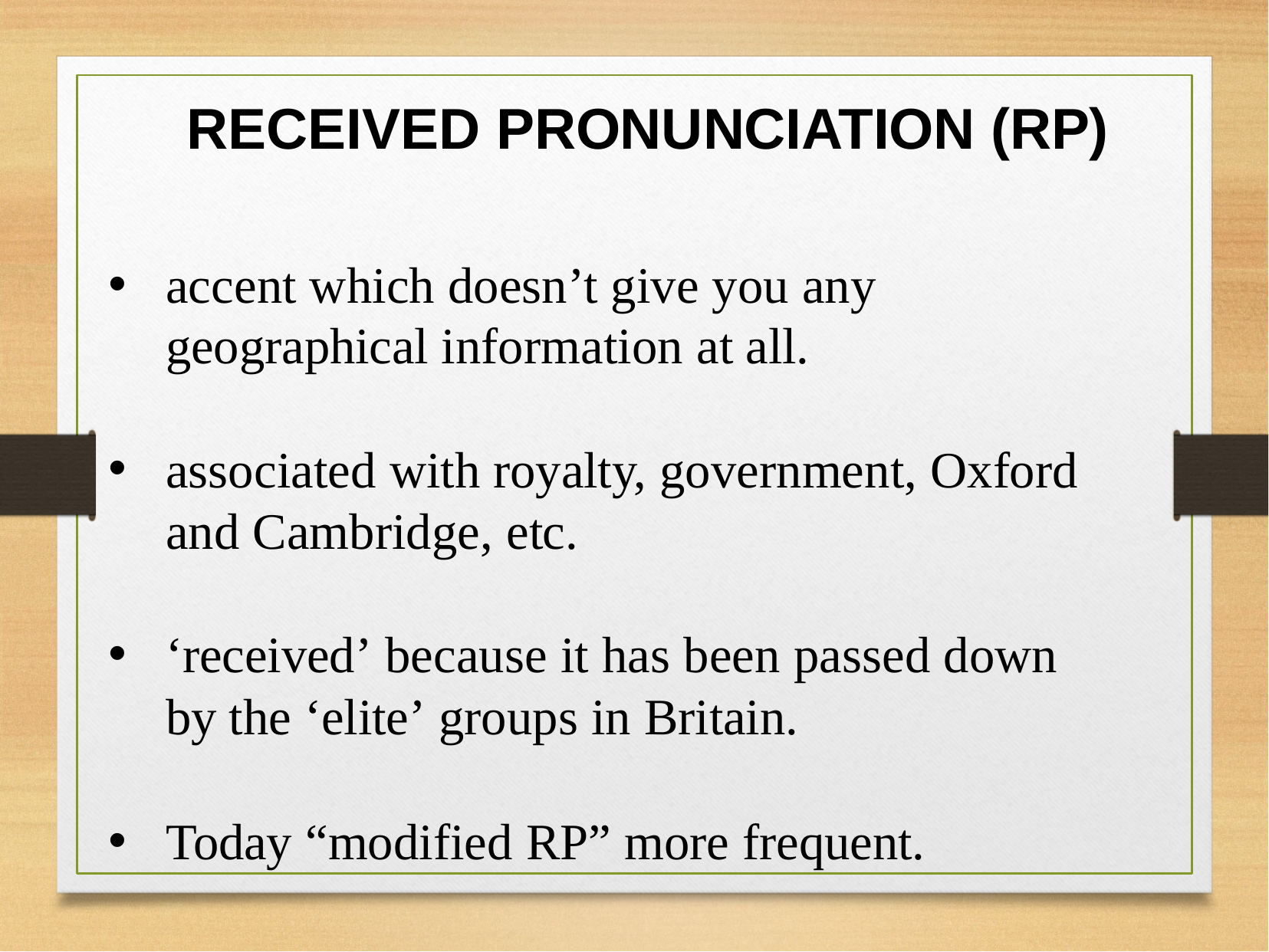

# RECEIVED PRONUNCIATION (RP)
accent which doesn’t give you any geographical information at all.

associated with royalty, government, Oxford and Cambridge, etc.

‘received’ because it has been passed down by the ‘elite’ groups in Britain.

Today “modified RP” more frequent.